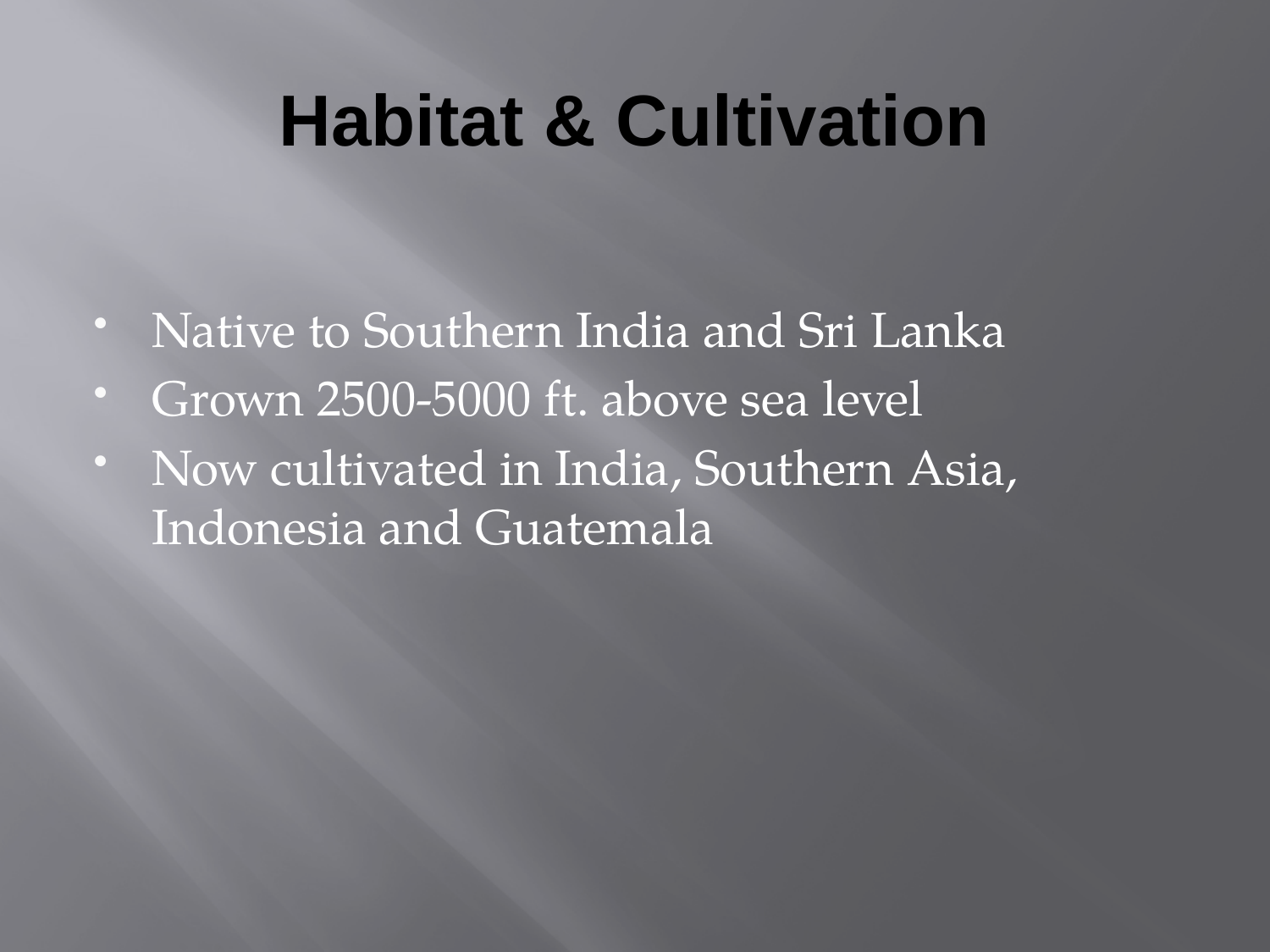

# Habitat & Cultivation

Native to Southern India and Sri Lanka
Grown 2500-5000 ft. above sea level
Now cultivated in India, Southern Asia, Indonesia and Guatemala